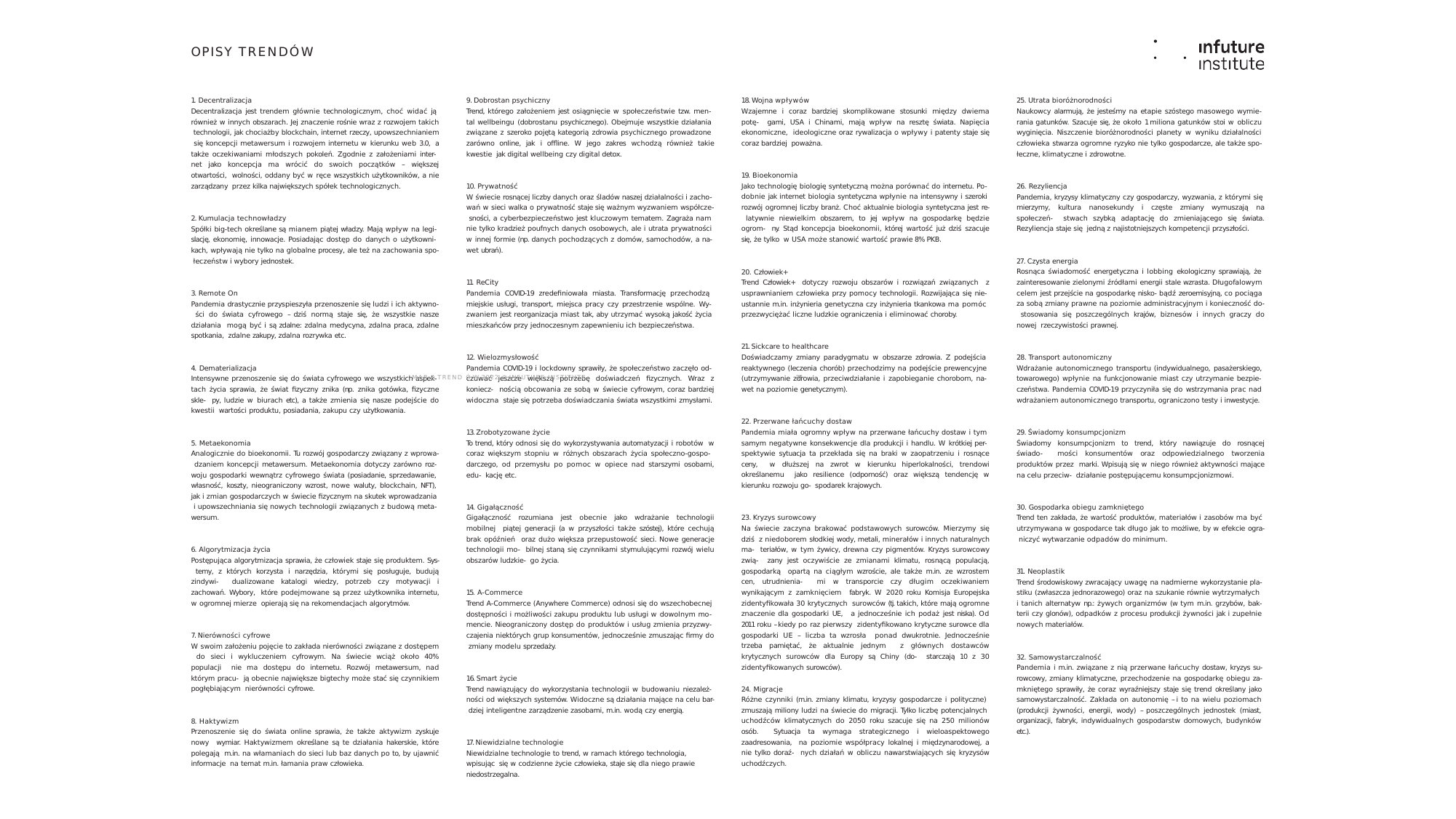

OPISY TRENDÓW

1. Decentralizacja
Decentralizacja jest trendem głównie technologicznym, choć widać ją  również w innych obszarach. Jej znaczenie rośnie wraz z rozwojem takich  technologii, jak chociażby blockchain, internet rzeczy, upowszechnianiem  się koncepcji metawersum i rozwojem internetu w kierunku web 3.0,  a także oczekiwaniami młodszych pokoleń. Zgodnie z założeniami inter-  net jako koncepcja ma wrócić do swoich początków – większej otwartości,  wolności, oddany być w ręce wszystkich użytkowników, a nie zarządzany  przez kilka największych spółek technologicznych.
9. Dobrostan psychiczny
Trend, którego założeniem jest osiągnięcie w społeczeństwie tzw. men-  tal wellbeingu (dobrostanu psychicznego). Obejmuje wszystkie działania  związane z szeroko pojętą kategorią zdrowia psychicznego prowadzone  zarówno online, jak i offline. W jego zakres wchodzą również takie kwestie  jak digital wellbeing czy digital detox.
18. Wojna wpływów
Wzajemne i coraz bardziej skomplikowane stosunki między dwiema potę-  gami, USA i Chinami, mają wpływ na resztę świata. Napięcia ekonomiczne,  ideologiczne oraz rywalizacja o wpływy i patenty staje się coraz bardziej  poważna.
25. Utrata bioróżnorodności
Naukowcy alarmują, że jesteśmy na etapie szóstego masowego wymie-  rania gatunków. Szacuje się, że około 1 miliona gatunków stoi w obliczu  wyginięcia. Niszczenie bioróżnorodności planety w wyniku działalności  człowieka stwarza ogromne ryzyko nie tylko gospodarcze, ale także spo-  łeczne, klimatyczne i zdrowotne.
19. Bioekonomia
Jako technologię biologię syntetyczną można porównać do internetu. Po-  dobnie jak internet biologia syntetyczna wpłynie na intensywny i szeroki  rozwój ogromnej liczby branż. Choć aktualnie biologia syntetyczna jest re-  latywnie niewielkim obszarem, to jej wpływ na gospodarkę będzie ogrom-  ny. Stąd koncepcja bioekonomii, której wartość już dziś szacuje się, że tylko  w USA może stanowić wartość prawie 8% PKB.
10. Prywatność
W świecie rosnącej liczby danych oraz śladów naszej działalności i zacho-  wań w sieci walka o prywatność staje się ważnym wyzwaniem współcze-  sności, a cyberbezpieczeństwo jest kluczowym tematem. Zagraża nam  nie tylko kradzież poufnych danych osobowych, ale i utrata prywatności  w innej formie (np. danych pochodzących z domów, samochodów, a na-  wet ubrań).
26. Rezyliencja
Pandemia, kryzysy klimatyczny czy gospodarczy, wyzwania, z którymi się  mierzymy, kultura nanosekundy i częste zmiany wymuszają na społeczeń-  stwach szybką adaptację do zmieniającego się świata. Rezyliencja staje się  jedną z najistotniejszych kompetencji przyszłości.
2. Kumulacja technowładzy
Spółki big-tech określane są mianem piątej władzy. Mają wpływ na legi-  slację, ekonomię, innowacje. Posiadając dostęp do danych o użytkowni-  kach, wpływają nie tylko na globalne procesy, ale też na zachowania spo-  łeczeństw i wybory jednostek.
27. Czysta energia
Rosnąca świadomość energetyczna i lobbing ekologiczny sprawiają, że  zainteresowanie zielonymi źródłami energii stale wzrasta. Długofalowym  celem jest przejście na gospodarkę nisko- bądź zeroemisyjną, co pociąga  za sobą zmiany prawne na poziomie administracyjnym i konieczność do-  stosowania się poszczególnych krajów, biznesów i innych graczy do nowej  rzeczywistości prawnej.
20. Człowiek+
Trend Człowiek+ dotyczy rozwoju obszarów i rozwiązań związanych  z usprawnianiem człowieka przy pomocy technologii. Rozwijająca się nie-  ustannie m.in. inżynieria genetyczna czy inżynieria tkankowa ma pomóc  przezwyciężać liczne ludzkie ograniczenia i eliminować choroby.
11. ReCity
Pandemia COVID-19 zredefiniowała miasta. Transformację przechodzą  miejskie usługi, transport, miejsca pracy czy przestrzenie wspólne. Wy-  zwaniem jest reorganizacja miast tak, aby utrzymać wysoką jakość życia  mieszkańców przy jednoczesnym zapewnieniu ich bezpieczeństwa.
3. Remote On
Pandemia drastycznie przyspieszyła przenoszenie się ludzi i ich aktywno-  ści do świata cyfrowego – dziś normą staje się, że wszystkie nasze działania  mogą być i są zdalne: zdalna medycyna, zdalna praca, zdalne spotkania,  zdalne zakupy, zdalna rozrywka etc.
21. Sickcare to healthcare
Doświadczamy zmiany paradygmatu w obszarze zdrowia. Z podejścia  reaktywnego (leczenia chorób) przechodzimy na podejście prewencyjne  (utrzymywanie zdrowia, przeciwdziałanie i zapobieganie chorobom, na-  wet na poziomie genetycznym).
12. Wielozmysłowość
Pandemia COVID-19 i lockdowny sprawiły, że społeczeństwo zaczęło od-  czuwać jeszcze większą potrzebę doświadczeń fizycznych. Wraz z koniecz-  nością obcowania ze sobą w świecie cyfrowym, coraz bardziej widoczna  staje się potrzeba doświadczania świata wszystkimi zmysłami.
28. Transport autonomiczny
Wdrażanie autonomicznego transportu (indywidualnego, pasażerskiego,  towarowego) wpłynie na funkcjonowanie miast czy utrzymanie bezpie-  czeństwa. Pandemia COVID-19 przyczyniła się do wstrzymania prac nad  wdrażaniem autonomicznego transportu, ograniczono testy i inwestycje.
4. Dematerializacja
Intensywne przenoszenie się do świata cyfrowego we wszystkich aspek-  tach życia sprawia, że świat fizyczny znika (np. znika gotówka, fizyczne skle-  py, ludzie w biurach etc), a także zmienia się nasze podejście do kwestii  wartości produktu, posiadania, zakupu czy użytkowania.
MAP A TREND Ó W 2022 © INFUTURE.INSTITUTE
32
22. Przerwane łańcuchy dostaw
Pandemia miała ogromny wpływ na przerwane łańcuchy dostaw i tym  samym negatywne konsekwencje dla produkcji i handlu. W krótkiej per-  spektywie sytuacja ta przekłada się na braki w zaopatrzeniu i rosnące ceny,  w dłuższej na zwrot w kierunku hiperlokalności, trendowi określanemu  jako resilience (odporność) oraz większą tendencję w kierunku rozwoju go-  spodarek krajowych.
13. Zrobotyzowane życie
To trend, który odnosi się do wykorzystywania automatyzacji i robotów  w coraz większym stopniu w różnych obszarach życia społeczno-gospo-  darczego, od przemysłu po pomoc w opiece nad starszymi osobami, edu-  kację etc.
29. Świadomy konsumpcjonizm
Świadomy konsumpcjonizm to trend, który nawiązuje do rosnącej świado-  mości konsumentów oraz odpowiedzialnego tworzenia produktów przez  marki. Wpisują się w niego również aktywności mające na celu przeciw-  działanie postępującemu konsumpcjonizmowi.
5. Metaekonomia
Analogicznie do bioekonomii. Tu rozwój gospodarczy związany z wprowa-  dzaniem koncepcji metawersum. Metaekonomia dotyczy zarówno roz-  woju gospodarki wewnątrz cyfrowego świata (posiadanie, sprzedawanie,  własność, koszty, nieograniczony wzrost, nowe waluty, blockchain, NFT),  jak i zmian gospodarczych w świecie fizycznym na skutek wprowadzania   i upowszechniania się nowych technologii związanych z budową meta-  wersum.
14. Gigałączność
Gigałączność rozumiana jest obecnie jako wdrażanie technologii mobilnej  piątej generacji (a w przyszłości także szóstej), które cechują brak opóźnień  oraz dużo większa przepustowość sieci. Nowe generacje technologii mo-  bilnej staną się czynnikami stymulującymi rozwój wielu obszarów ludzkie-  go życia.
30. Gospodarka obiegu zamkniętego
Trend ten zakłada, że wartość produktów, materiałów i zasobów ma być  utrzymywana w gospodarce tak długo jak to możliwe, by w efekcie ogra-  niczyć wytwarzanie odpadów do minimum.
23. Kryzys surowcowy
Na świecie zaczyna brakować podstawowych surowców. Mierzymy się dziś  z niedoborem słodkiej wody, metali, minerałów i innych naturalnych ma-  teriałów, w tym żywicy, drewna czy pigmentów. Kryzys surowcowy zwią-  zany jest oczywiście ze zmianami klimatu, rosnącą populacją, gospodarką  opartą na ciągłym wzroście, ale także m.in. ze wzrostem cen, utrudnienia-  mi w transporcie czy długim oczekiwaniem wynikającym z zamknięciem  fabryk. W 2020 roku Komisja Europejska zidentyfikowała 30 krytycznych  surowców (tj. takich, które mają ogromne znaczenie dla gospodarki UE,  a jednocześnie ich podaż jest niska). Od 2011 roku – kiedy po raz pierwszy  zidentyfikowano krytyczne surowce dla gospodarki UE – liczba ta wzrosła  ponad dwukrotnie. Jednocześnie trzeba pamiętać, że aktualnie jednym  z głównych dostawców krytycznych surowców dla Europy są Chiny (do-  starczają 10 z 30 zidentyfikowanych surowców).
6. Algorytmizacja życia
Postępująca algorytmizacja sprawia, że człowiek staje się produktem. Sys-  temy, z których korzysta i narzędzia, którymi się posługuje, budują zindywi-  dualizowane katalogi wiedzy, potrzeb czy motywacji i zachowań. Wybory,  które podejmowane są przez użytkownika internetu, w ogromnej mierze  opierają się na rekomendacjach algorytmów.
31. Neoplastik
Trend środowiskowy zwracający uwagę na nadmierne wykorzystanie pla-  stiku (zwłaszcza jednorazowego) oraz na szukanie równie wytrzymałych   i tanich alternatyw np.: żywych organizmów (w tym m.in. grzybów, bak-  terii czy glonów), odpadków z procesu produkcji żywności jak i zupełnie  nowych materiałów.
15. A-Commerce
Trend A-Commerce (Anywhere Commerce) odnosi się do wszechobecnej  dostępności i możliwości zakupu produktu lub usługi w dowolnym mo-  mencie. Nieograniczony dostęp do produktów i usług zmienia przyzwy-  czajenia niektórych grup konsumentów, jednocześnie zmuszając firmy do  zmiany modelu sprzedaży.
7. Nierówności cyfrowe
W swoim założeniu pojęcie to zakłada nierówności związane z dostępem  do sieci i wykluczeniem cyfrowym. Na świecie wciąż około 40% populacji  nie ma dostępu do internetu. Rozwój metawersum, nad którym pracu-  ją obecnie największe bigtechy może stać się czynnikiem pogłębiającym  nierówności cyfrowe.
32. Samowystarczalność
Pandemia i m.in. związane z nią przerwane łańcuchy dostaw, kryzys su-  rowcowy, zmiany klimatyczne, przechodzenie na gospodarkę obiegu za-  mkniętego sprawiły, że coraz wyraźniejszy staje się trend określany jako  samowystarczalność. Zakłada on autonomię – i to na wielu poziomach  (produkcji żywności, energii, wody) – poszczególnych jednostek (miast,  organizacji, fabryk, indywidualnych gospodarstw domowych, budynków  etc.).
16. Smart życie
Trend nawiązujący do wykorzystania technologii w budowaniu niezależ-  ności od większych systemów. Widoczne są działania mające na celu bar-  dziej inteligentne zarządzenie zasobami, m.in. wodą czy energią.
24. Migracje
Różne czynniki (m.in. zmiany klimatu, kryzysy gospodarcze i polityczne)  zmuszają miliony ludzi na świecie do migracji. Tylko liczbę potencjalnych  uchodźców klimatycznych do 2050 roku szacuje się na 250 milionów osób.  Sytuacja ta wymaga strategicznego i wieloaspektowego zaadresowania,  na poziomie współpracy lokalnej i międzynarodowej, a nie tylko doraź-  nych działań w obliczu nawarstwiających się kryzysów uchodźczych.
8. Haktywizm
Przenoszenie się do świata online sprawia, że także aktywizm zyskuje nowy  wymiar. Haktywizmem określane są te działania hakerskie, które polegają  m.in. na włamaniach do sieci lub baz danych po to, by ujawnić informacje  na temat m.in. łamania praw człowieka.
17. Niewidzialne technologie
Niewidzialne technologie to trend, w ramach którego technologia, wpisując  się w codzienne życie człowieka, staje się dla niego prawie niedostrzegalna.